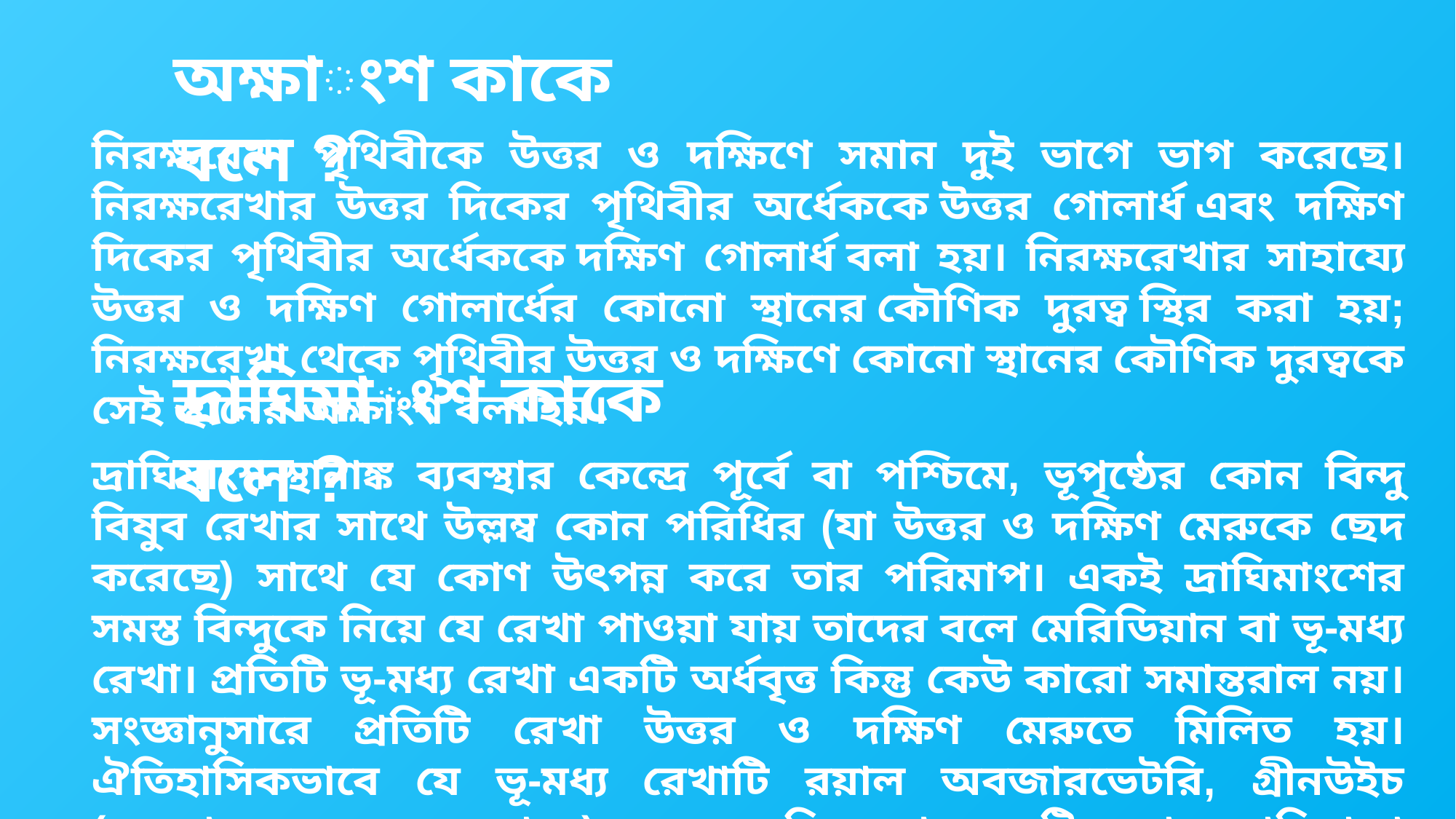

অক্ষাংশ কাকে বলে ?
নিরক্ষরেখা পৃথিবীকে উত্তর ও দক্ষিণে সমান দুই ভাগে ভাগ করেছে। নিরক্ষরেখার উত্তর দিকের পৃথিবীর অর্ধেককে উত্তর গোলার্ধ এবং দক্ষিণ দিকের পৃথিবীর অর্ধেককে দক্ষিণ গোলার্ধ বলা হয়। নিরক্ষরেখার সাহায্যে উত্তর ও দক্ষিণ গোলার্ধের কোনো স্থানের কৌণিক দুরত্ব স্থির করা হয়; নিরক্ষরেখা থেকে পৃথিবীর উত্তর ও দক্ষিণে কোনো স্থানের কৌণিক দুরত্বকে সেই স্থানের অক্ষাংশ বলা হয়।
দ্রাঘিমাংশ কাকে বলে ?
দ্রাঘিমাংশ স্থানাঙ্ক ব্যবস্থার কেন্দ্রে পূর্বে বা পশ্চিমে, ভূপৃষ্ঠের কোন বিন্দু বিষুব রেখার সাথে উল্লম্ব কোন পরিধির (যা উত্তর ও দক্ষিণ মেরুকে ছেদ করেছে) সাথে যে কোণ উৎপন্ন করে তার পরিমাপ। একই দ্রাঘিমাংশের সমস্ত বিন্দুকে নিয়ে যে রেখা পাওয়া যায় তাদের বলে মেরিডিয়ান বা ভূ-মধ্য রেখা। প্রতিটি ভূ-মধ্য রেখা একটি অর্ধবৃত্ত কিন্তু কেউ কারো সমান্তরাল নয়। সংজ্ঞানুসারে প্রতিটি রেখা উত্তর ও দক্ষিণ মেরুতে মিলিত হয়। ঐতিহাসিকভাবে যে ভূ-মধ্য রেখাটি রয়াল অবজারভেটরি, গ্রীনউইচ (যুক্তরাজ্যের লন্ডনের কাছে) এর মধ্যে দিয়ে গেছে সেটিকে শূন্য-দ্রাঘিমাংশ বা প্রামাণ্য ভূ-মধ্য রেখা ধরা হয়। উদাহরণস্বরূপ ঢাকার দ্রাঘিমাংশ ৯০°২২′৩০″ পূর্ব।